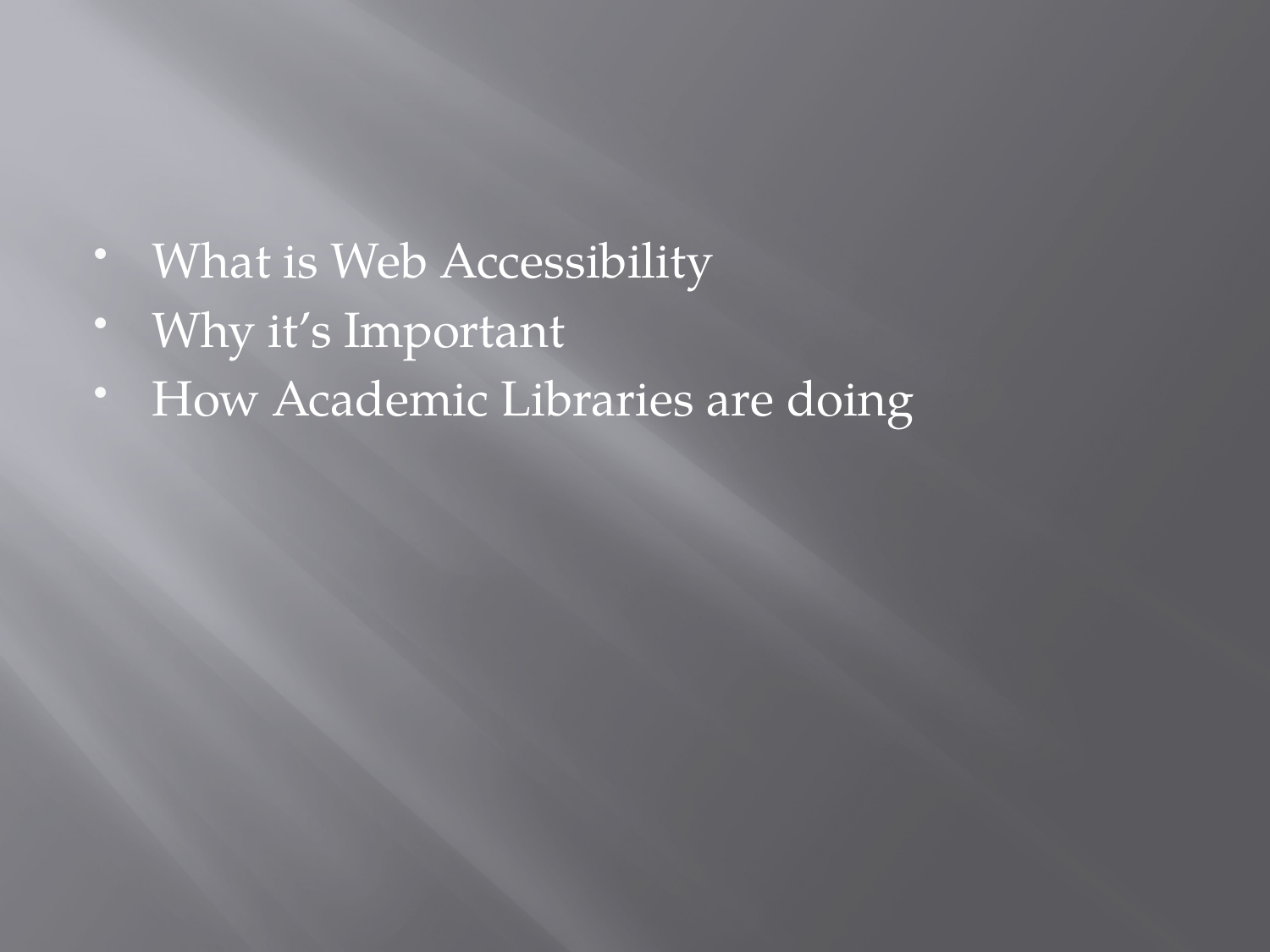

#
What is Web Accessibility
Why it’s Important
How Academic Libraries are doing